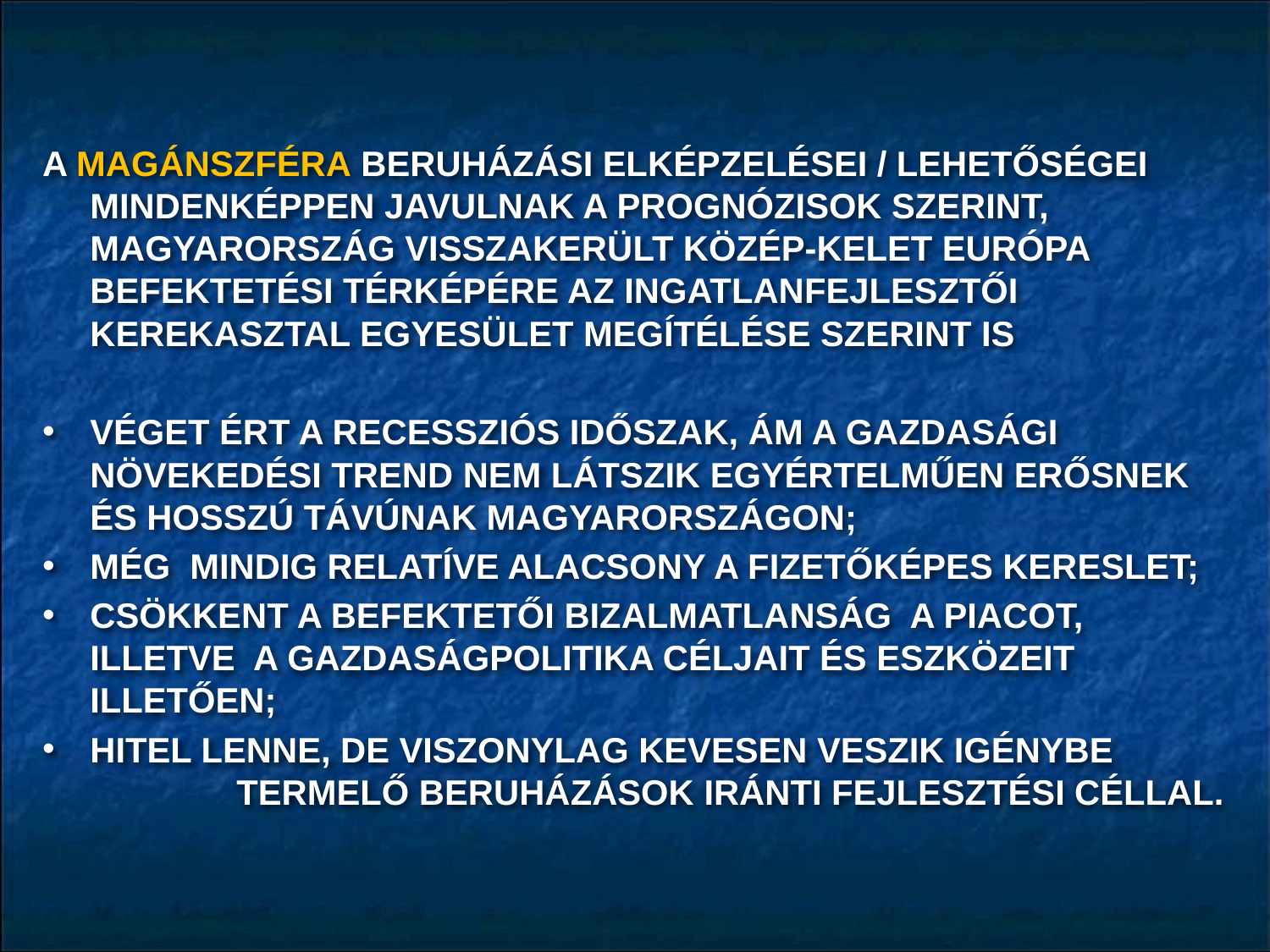

A MAGÁNSZFÉRA BERUHÁZÁSI ELKÉPZELÉSEI / LEHETŐSÉGEI MINDENKÉPPEN JAVULNAK A PROGNÓZISOK SZERINT, MAGYARORSZÁG VISSZAKERÜLT KÖZÉP-KELET EURÓPA BEFEKTETÉSI TÉRKÉPÉRE AZ INGATLANFEJLESZTŐI KEREKASZTAL EGYESÜLET MEGÍTÉLÉSE SZERINT IS

VÉGET ÉRT A RECESSZIÓS IDŐSZAK, ÁM A GAZDASÁGI NÖVEKEDÉSI TREND NEM LÁTSZIK EGYÉRTELMŰEN ERŐSNEK ÉS HOSSZÚ TÁVÚNAK MAGYARORSZÁGON;
MÉG  MINDIG RELATÍVE ALACSONY A FIZETŐKÉPES KERESLET;
CSÖKKENT A BEFEKTETŐI BIZALMATLANSÁG  A PIACOT, ILLETVE  A GAZDASÁGPOLITIKA CÉLJAIT ÉS ESZKÖZEIT ILLETŐEN;
HITEL LENNE, DE VISZONYLAG KEVESEN VESZIK IGÉNYBE	  TERMELŐ BERUHÁZÁSOK IRÁNTI FEJLESZTÉSI CÉLLAL.